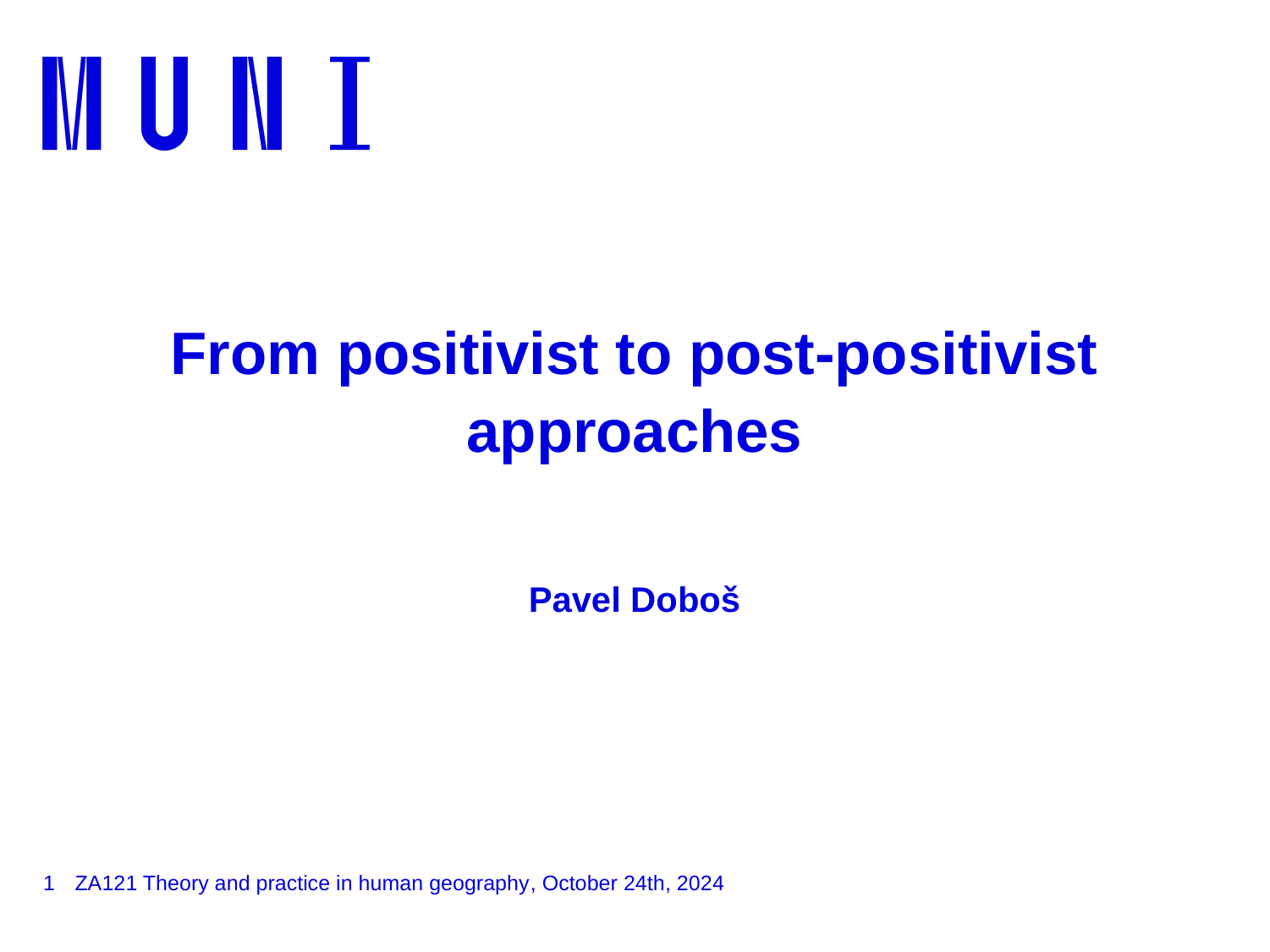

# From positivist to post-positivist approaches Pavel Doboš
1
ZA121 Theory and practice in human geography, October 24th, 2024